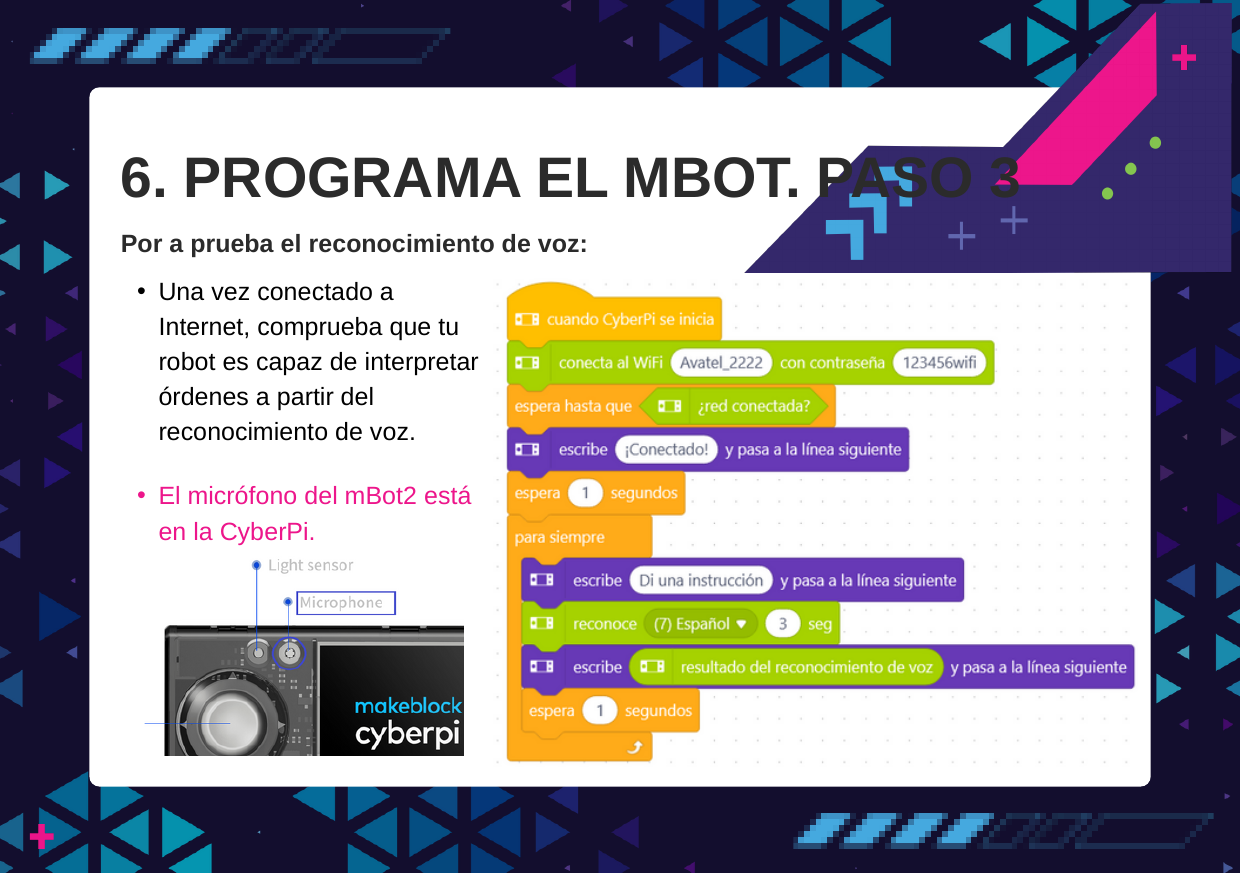

6. PROGRAMA EL MBOT. PASO 3
Por a prueba el reconocimiento de voz:
Una vez conectado a Internet, comprueba que tu robot es capaz de interpretar órdenes a partir del reconocimiento de voz.

El micrófono del mBot2 está en la CyberPi.